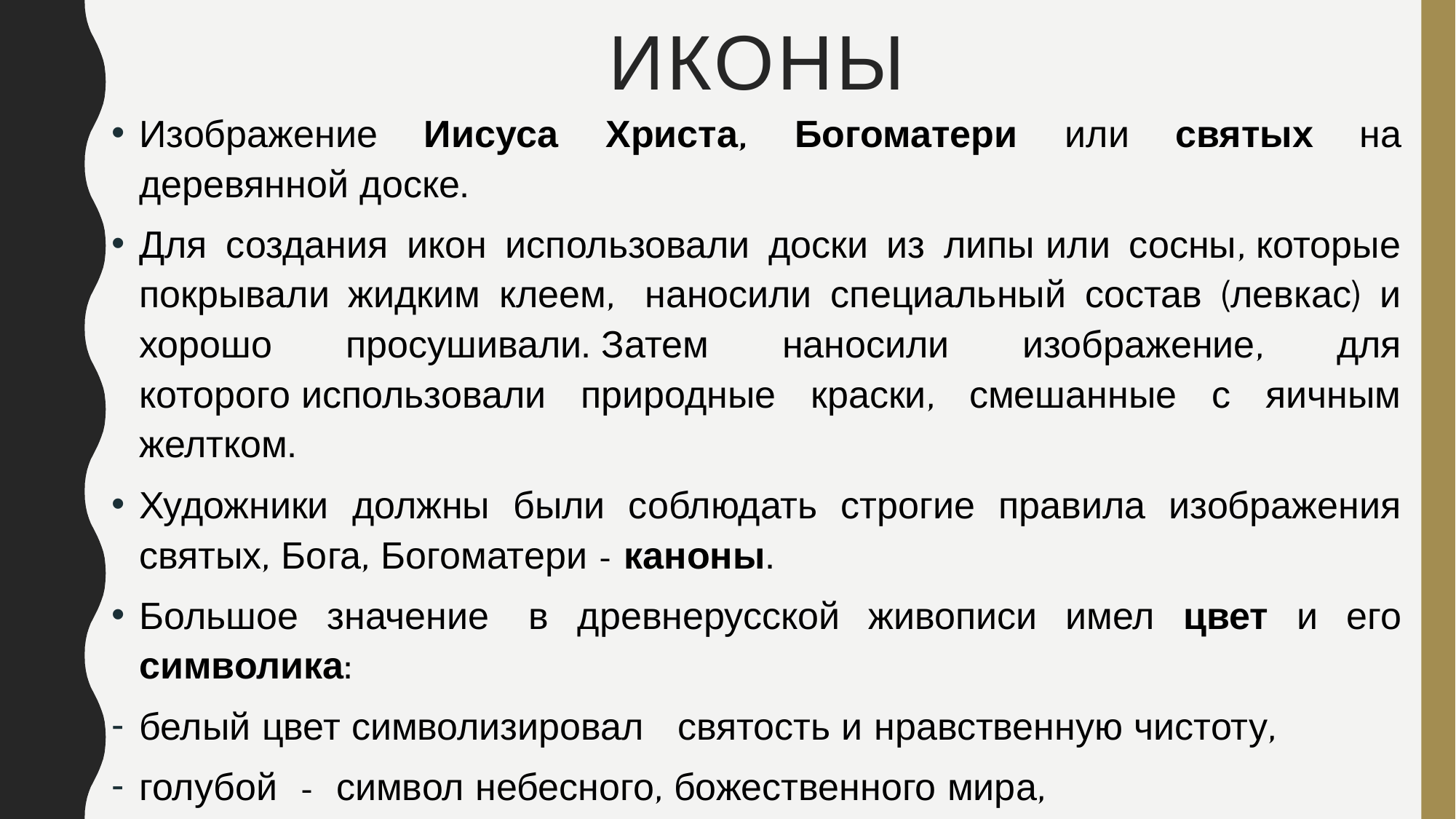

# Иконы
Изображение Иисуса Христа, Богоматери или святых на деревянной доске.
Для создания икон использовали доски из липы или сосны, которые покрывали жидким клеем,  наносили специальный состав (левкас) и хорошо просушивали. Затем наносили изображение, для которого использовали природные краски, смешанные с яичным желтком.
Художники должны были соблюдать строгие правила изображения святых, Бога, Богоматери - каноны.
Большое значение  в древнерусской живописи имел цвет и его символика:
белый цвет символизировал   святость и нравственную чистоту,
голубой  -  символ небесного, божественного мира,
красный - символ пролитой крови Христа,
золотой - символ божественности и вечности.